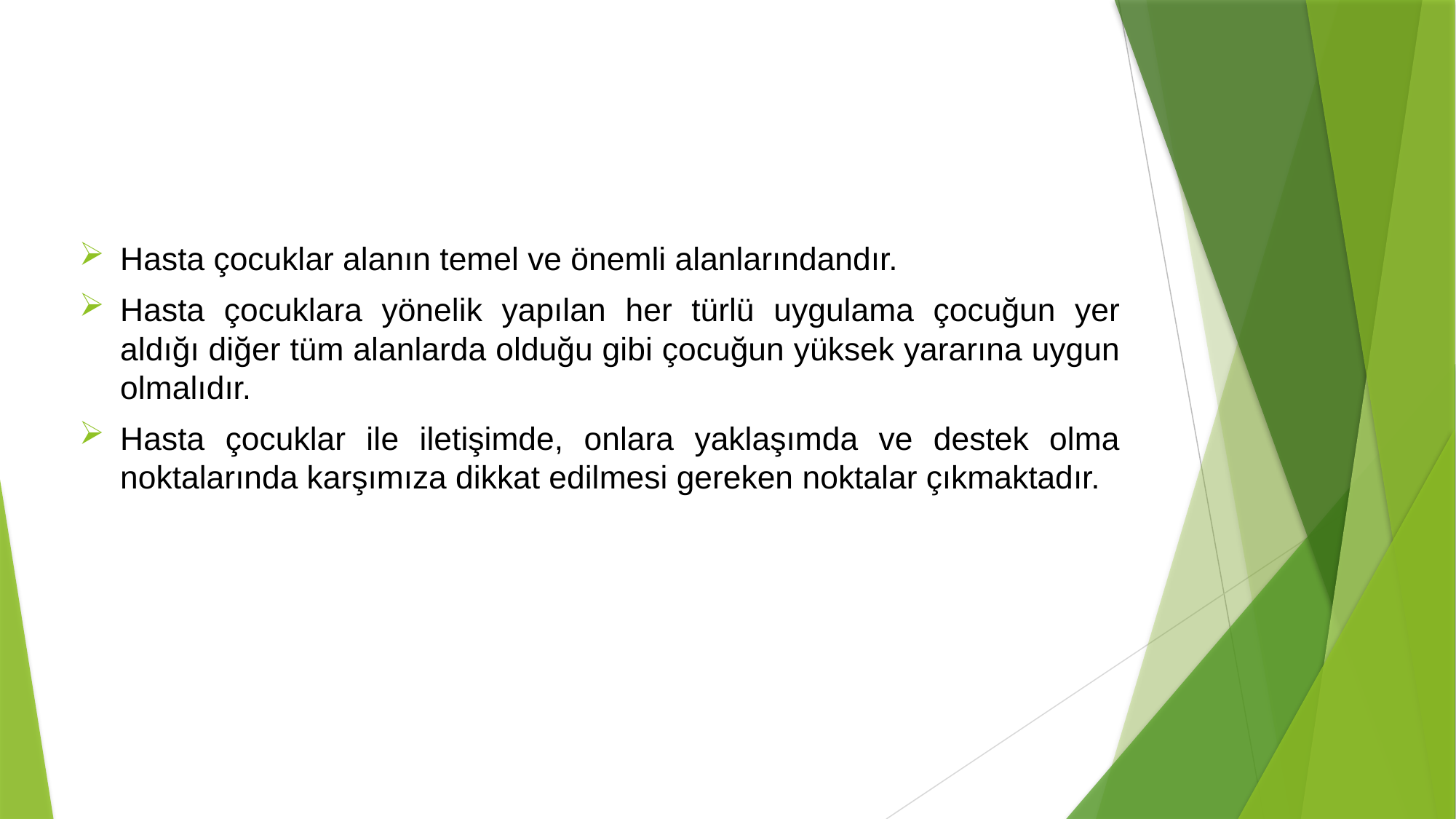

Hasta çocuklar alanın temel ve önemli alanlarındandır.
Hasta çocuklara yönelik yapılan her türlü uygulama çocuğun yer aldığı diğer tüm alanlarda olduğu gibi çocuğun yüksek yararına uygun olmalıdır.
Hasta çocuklar ile iletişimde, onlara yaklaşımda ve destek olma noktalarında karşımıza dikkat edilmesi gereken noktalar çıkmaktadır.